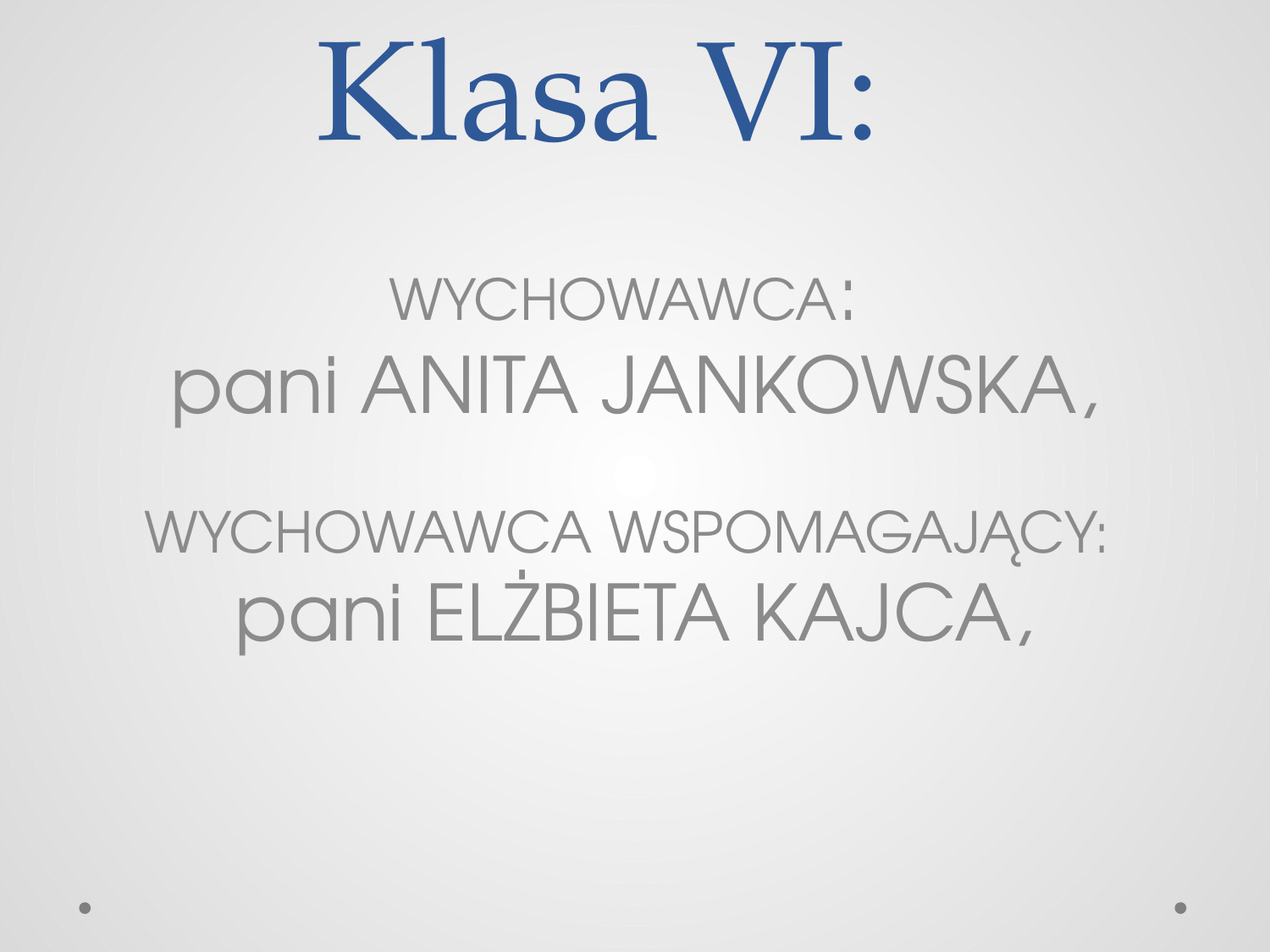

# Klasa VI:
WYCHOWAWCA:
pani ANITA JANKOWSKA,
WYCHOWAWCA WSPOMAGAJĄCY:
pani ELŻBIETA KAJCA,